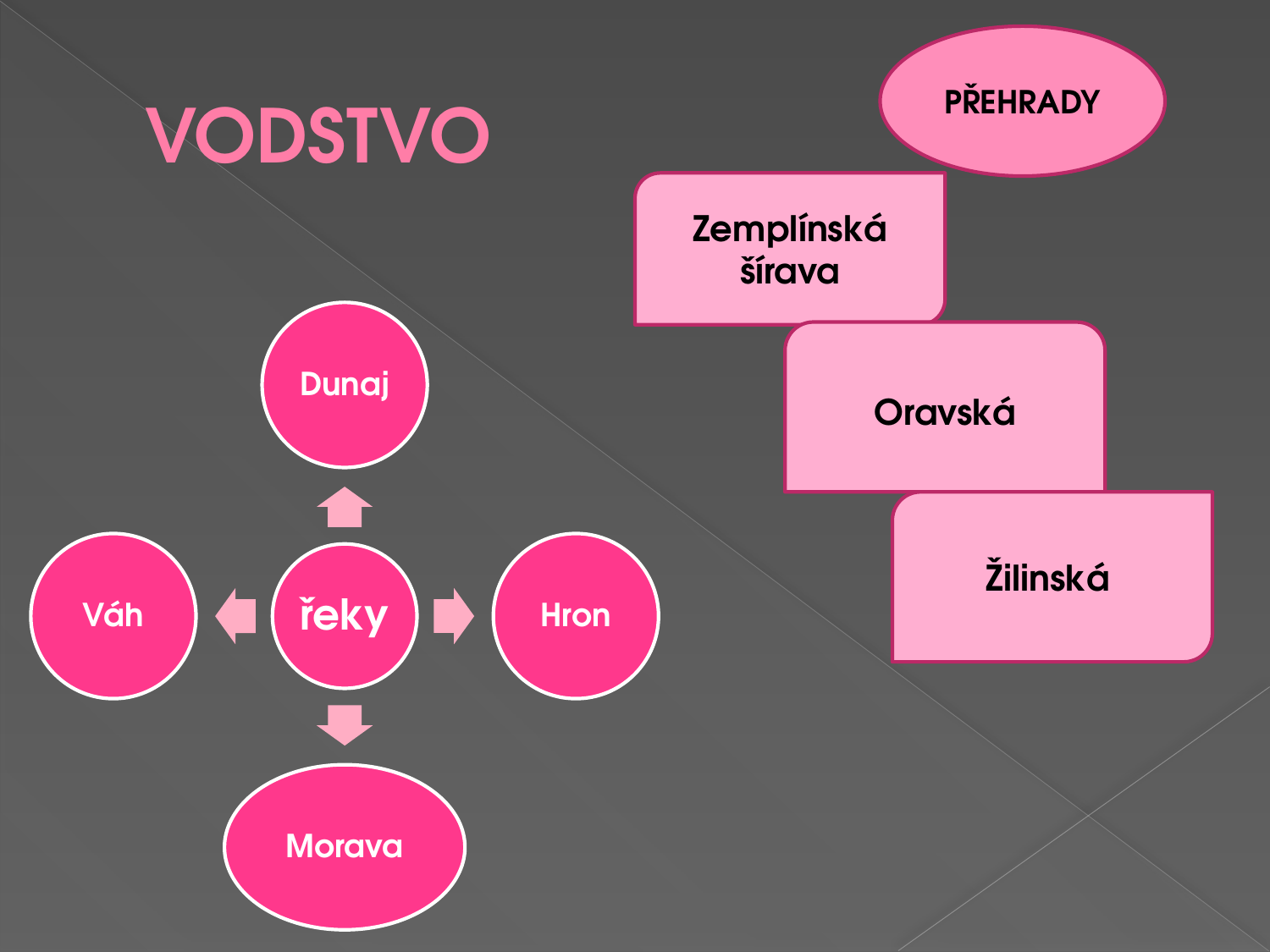

PŘEHRADY
# VODSTVO
Zemplínská šírava
řeky

Dunaj

Hron

Morava

Váh
Oravská
Žilinská